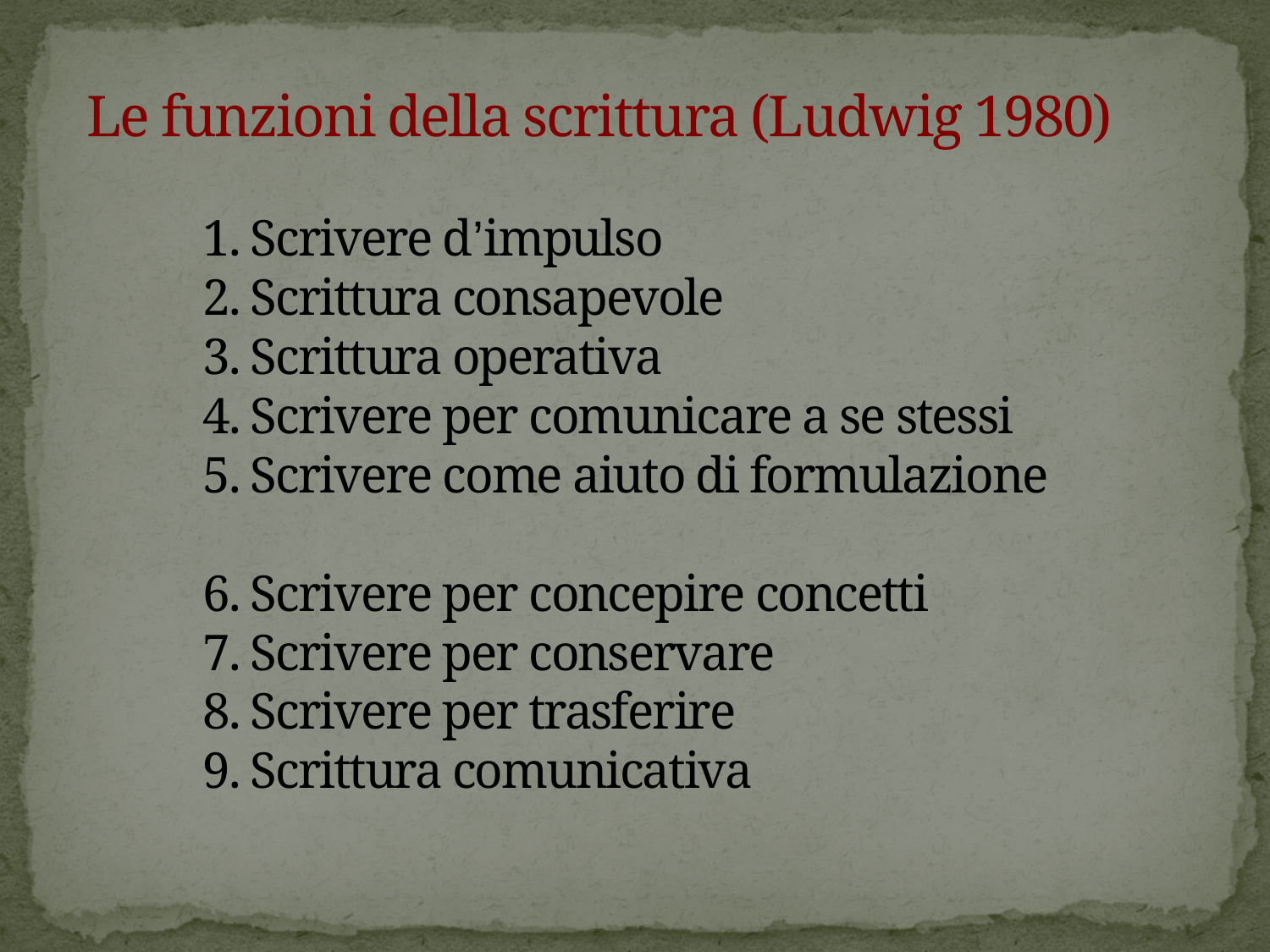

Le funzioni della scrittura (Ludwig 1980)
1. Scrivere d’impulso
2. Scrittura consapevole
3. Scrittura operativa
4. Scrivere per comunicare a se stessi
5. Scrivere come aiuto di formulazione
6. Scrivere per concepire concetti
7. Scrivere per conservare
8. Scrivere per trasferire
9. Scrittura comunicativa